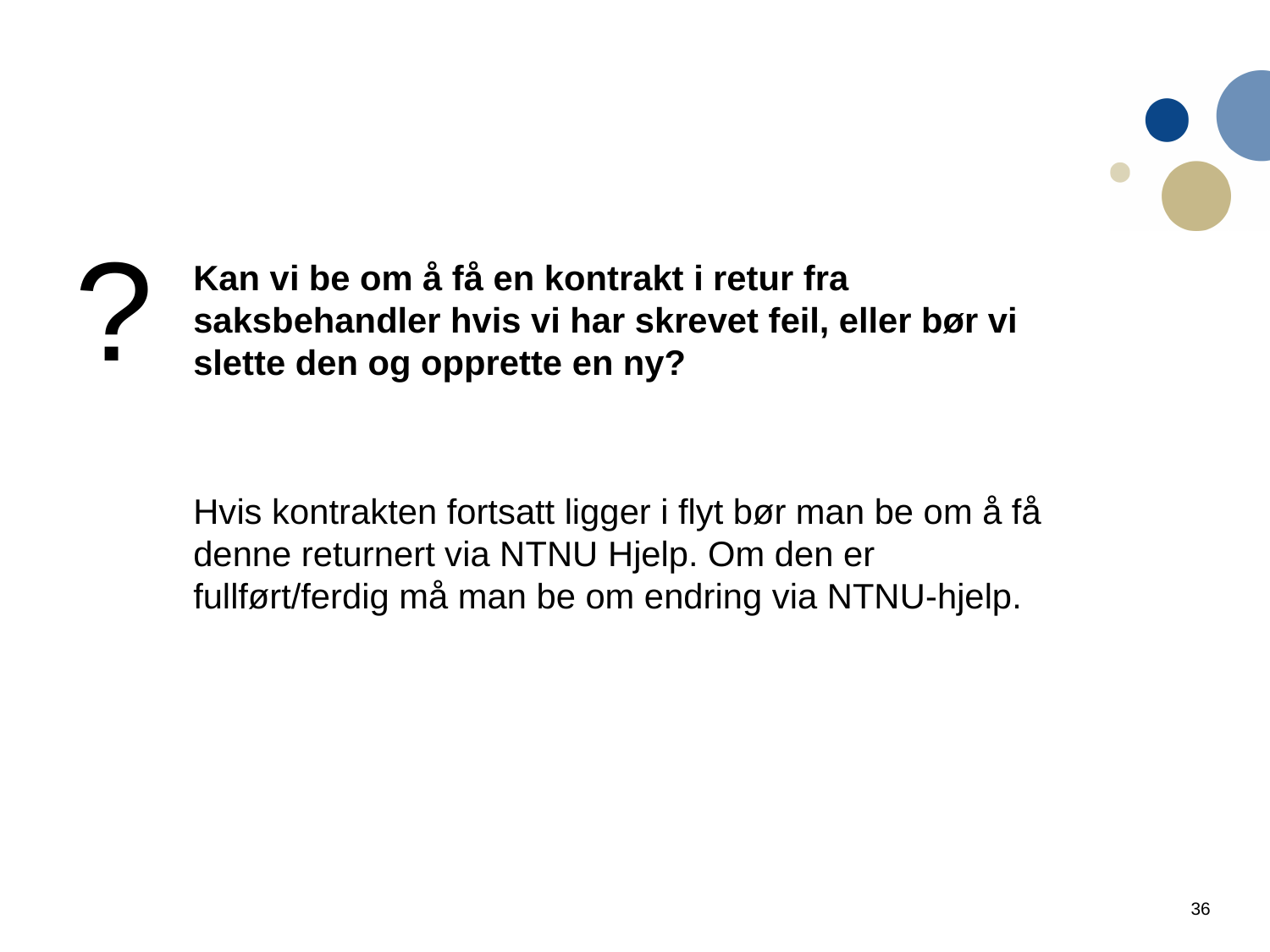

?
Kan vi be om å få en kontrakt i retur fra saksbehandler hvis vi har skrevet feil, eller bør vi slette den og opprette en ny?

Hvis kontrakten fortsatt ligger i flyt bør man be om å få denne returnert via NTNU Hjelp. Om den er fullført/ferdig må man be om endring via NTNU-hjelp.